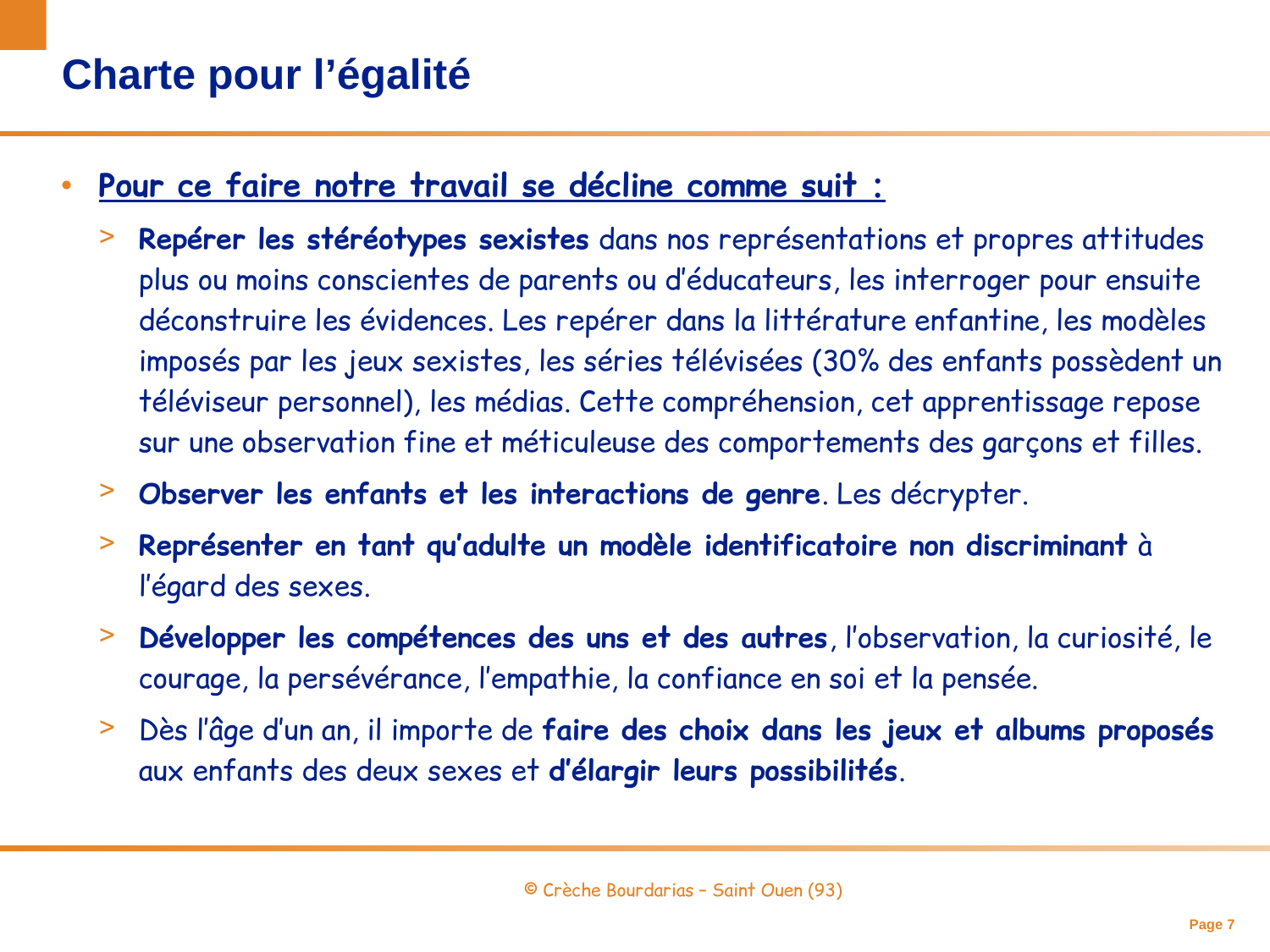

# Charte pour l’égalité
Pour ce faire notre travail se décline comme suit :
Repérer les stéréotypes sexistes dans nos représentations et propres attitudes plus ou moins conscientes de parents ou d’éducateurs, les interroger pour ensuite déconstruire les évidences. Les repérer dans la littérature enfantine, les modèles imposés par les jeux sexistes, les séries télévisées (30% des enfants possèdent un téléviseur personnel), les médias. Cette compréhension, cet apprentissage repose sur une observation fine et méticuleuse des comportements des garçons et filles.
Observer les enfants et les interactions de genre. Les décrypter.
Représenter en tant qu’adulte un modèle identificatoire non discriminant à l’égard des sexes.
Développer les compétences des uns et des autres, l’observation, la curiosité, le courage, la persévérance, l’empathie, la confiance en soi et la pensée.
Dès l’âge d’un an, il importe de faire des choix dans les jeux et albums proposés aux enfants des deux sexes et d’élargir leurs possibilités.